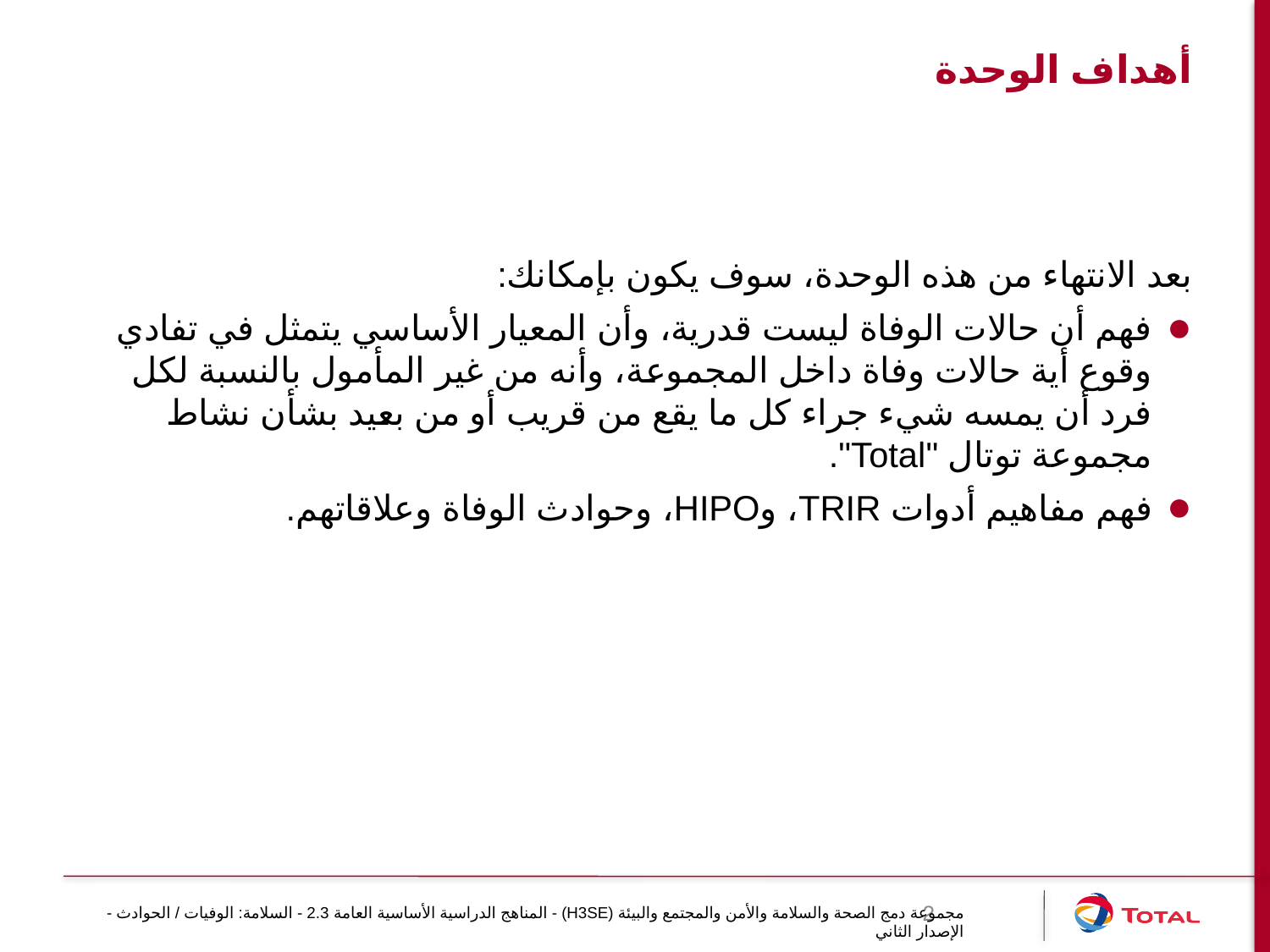

# أهداف الوحدة
بعد الانتهاء من هذه الوحدة، سوف يكون بإمكانك:
فهم أن حالات الوفاة ليست قدرية، وأن المعيار الأساسي يتمثل في تفادي وقوع أية حالات وفاة داخل المجموعة، وأنه من غير المأمول بالنسبة لكل فرد أن يمسه شيء جراء كل ما يقع من قريب أو من بعيد بشأن نشاط مجموعة توتال "Total".
فهم مفاهيم أدوات TRIR، وHIPO، وحوادث الوفاة وعلاقاتهم.
2
مجموعة دمج الصحة والسلامة والأمن والمجتمع والبيئة (H3SE) - المناهج الدراسية الأساسية العامة 2.3 - السلامة: الوفيات / الحوادث - الإصدار الثاني